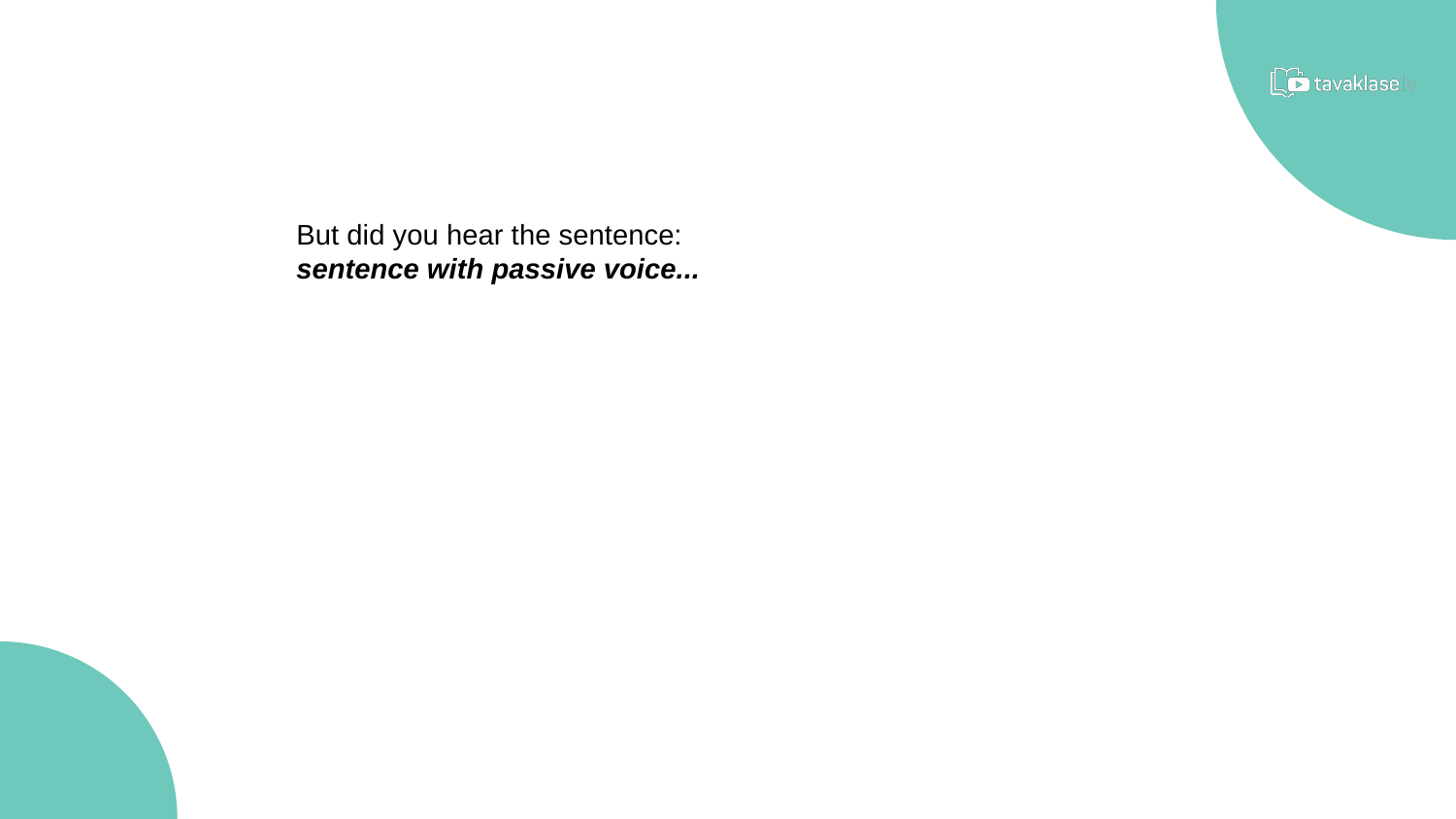

But did you hear the sentence:
sentence with passive voice...